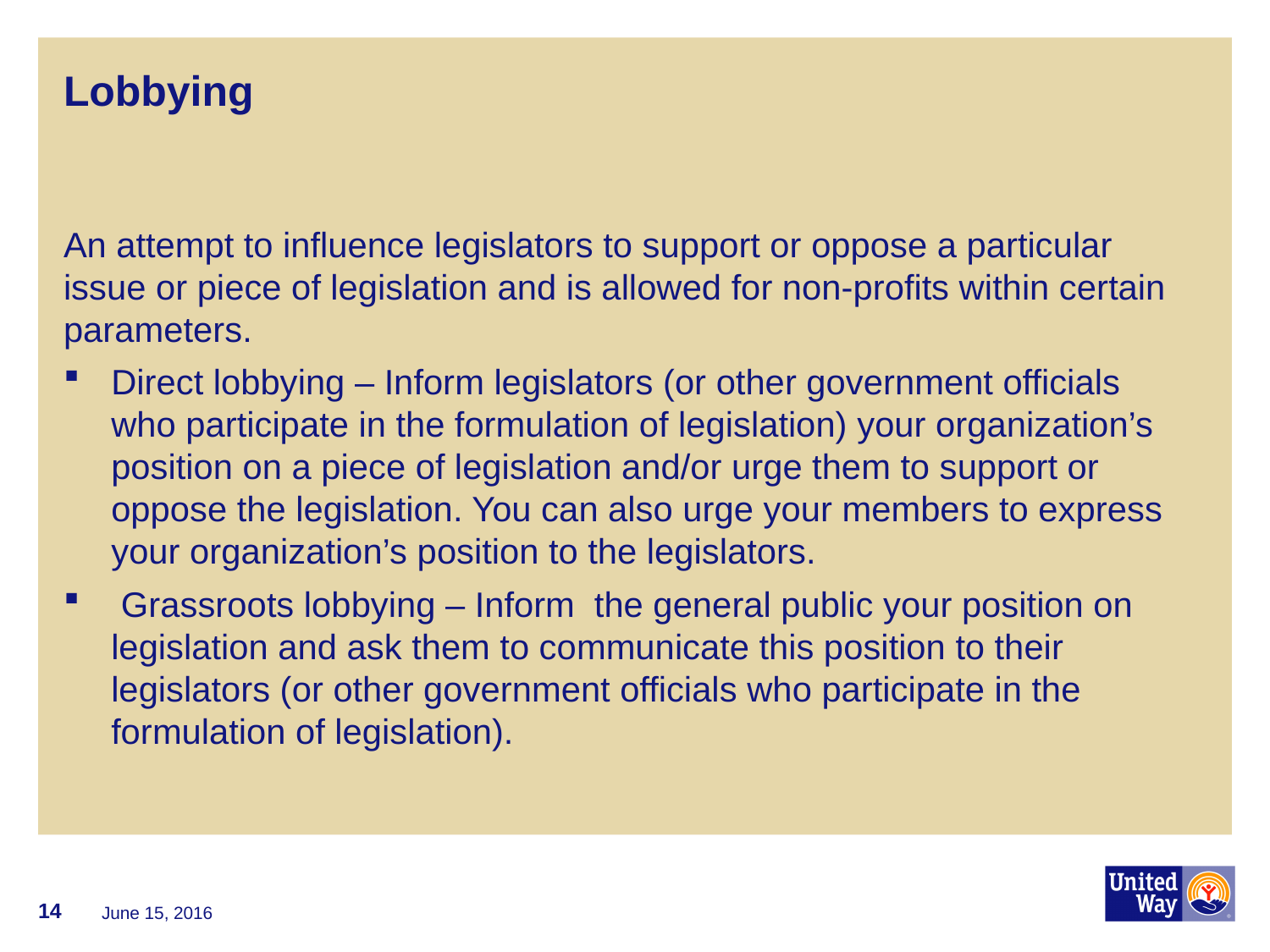

# Lobbying
An attempt to influence legislators to support or oppose a particular issue or piece of legislation and is allowed for non-profits within certain parameters.
Direct lobbying – Inform legislators (or other government officials who participate in the formulation of legislation) your organization’s position on a piece of legislation and/or urge them to support or oppose the legislation. You can also urge your members to express your organization’s position to the legislators.
 Grassroots lobbying – Inform  the general public your position on legislation and ask them to communicate this position to their legislators (or other government officials who participate in the formulation of legislation).

14
June 15, 2016